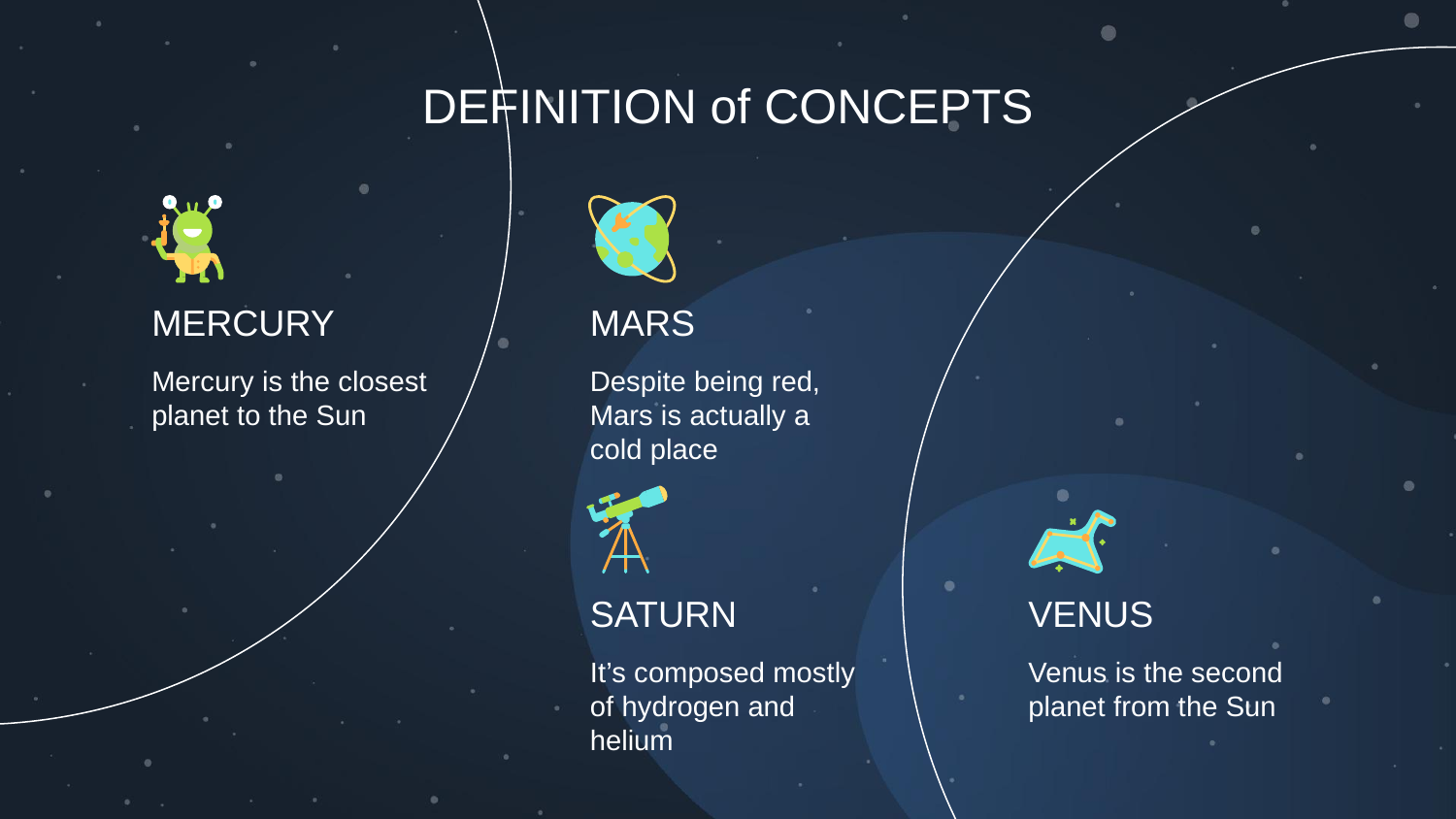

DEFINITION of CONCEPTS

# MERCURY
MARS
Mercury is the closest planet to the Sun
Despite being red, Mars is actually a cold place

SATURN
VENUS
It’s composed mostly of hydrogen and helium
Venus is the second planet from the Sun